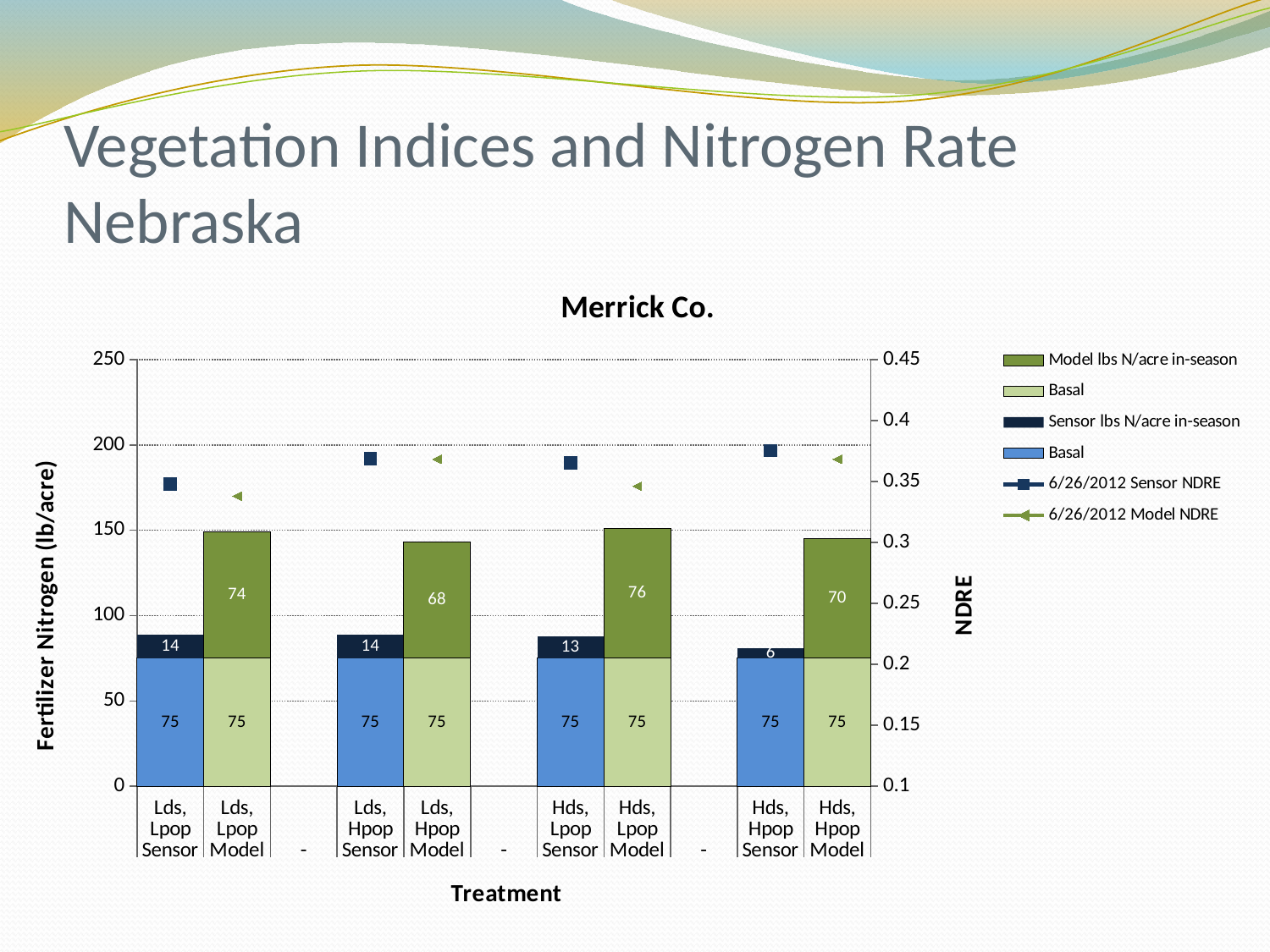

# Vegetation Indices and Nitrogen Rate Nebraska

### Chart: Merrick Co.

| Category | Basal | Sensor lbs N/acre in-season | Basal | Model lbs N/acre in-season | 6/26/2012 Sensor NDRE | 6/26/2012 Model NDRE |
|---|---|---|---|---|---|---|
| Lds, Lpop | 75.0 | 14.0 | None | None | 0.3480875 | None |
| Lds, Lpop | None | None | 75.0 | 74.0 | None | 0.33798750000000005 |
|  | None | None | None | None | None | None |
| Lds, Hpop | 75.0 | 14.0 | None | None | 0.36872499999999997 | None |
| Lds, Hpop | None | None | 75.0 | 68.0 | None | 0.3683375 |
|  | None | None | None | None | None | None |
| Hds, Lpop | 75.0 | 13.0 | None | None | 0.36512500000000003 | None |
| Hds, Lpop | None | None | 75.0 | 76.0 | None | 0.3460375 |
|  | None | None | None | None | None | None |
| Hds, Hpop | 75.0 | 6.0 | None | None | 0.3752375 | None |
| Hds, Hpop | None | None | 75.0 | 70.0 | None | 0.3681875 |